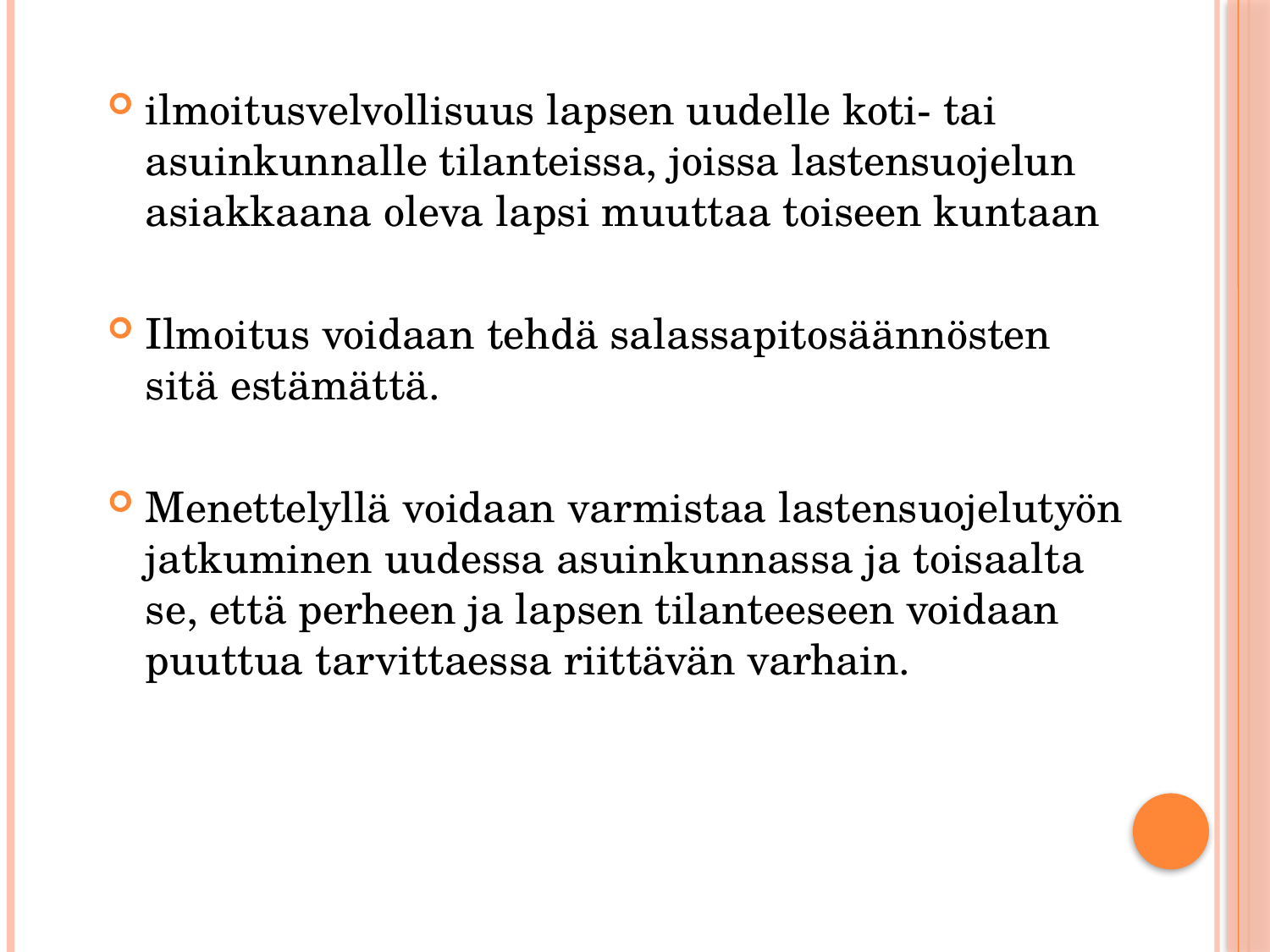

ilmoitusvelvollisuus lapsen uudelle koti- tai asuinkunnalle tilanteissa, joissa lastensuojelun asiakkaana oleva lapsi muuttaa toiseen kuntaan

Ilmoitus voidaan tehdä salassapitosäännösten sitä estämättä.

Menettelyllä voidaan varmistaa lastensuojelutyön jatkuminen uudessa asuinkunnassa ja toisaalta se, että perheen ja lapsen tilanteeseen voidaan puuttua tarvittaessa riittävän varhain.